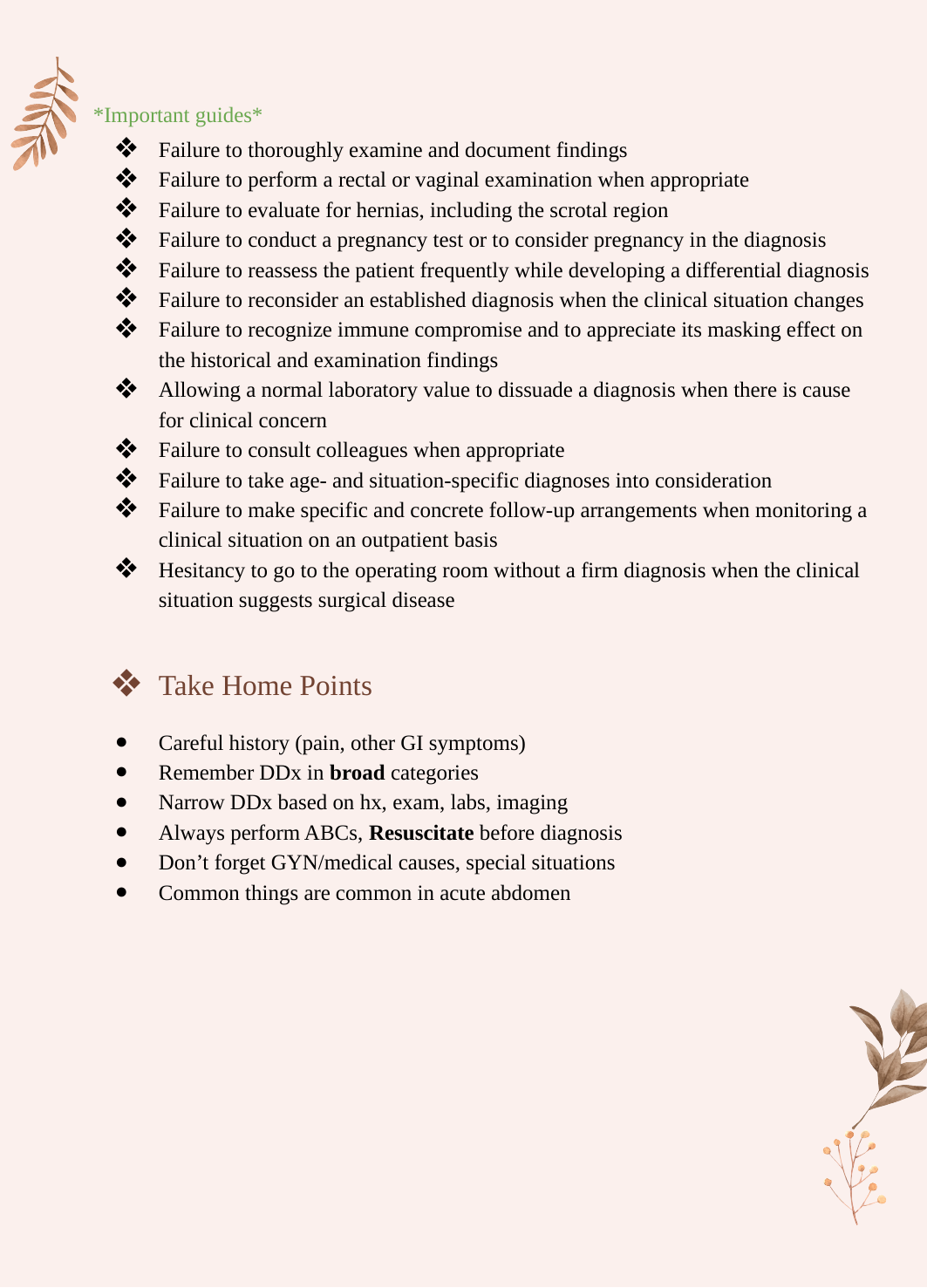

*Important guides*

Failure to thoroughly examine and document findings
Failure to perform a rectal or vaginal examination when appropriate
Failure to evaluate for hernias, including the scrotal region
Failure to conduct a pregnancy test or to consider pregnancy in the diagnosis
Failure to reassess the patient frequently while developing a differential diagnosis
Failure to reconsider an established diagnosis when the clinical situation changes
Failure to recognize immune compromise and to appreciate its masking effect on the historical and examination findings
Allowing a normal laboratory value to dissuade a diagnosis when there is cause for clinical concern
Failure to consult colleagues when appropriate
Failure to take age- and situation-specific diagnoses into consideration
Failure to make specific and concrete follow-up arrangements when monitoring a clinical situation on an outpatient basis
Hesitancy to go to the operating room without a firm diagnosis when the clinical situation suggests surgical disease

Take Home Points

Careful history (pain, other GI symptoms)
Remember DDx in broad categories
Narrow DDx based on hx, exam, labs, imaging
Always perform ABCs, Resuscitate before diagnosis
Don’t forget GYN/medical causes, special situations
Common things are common in acute abdomen